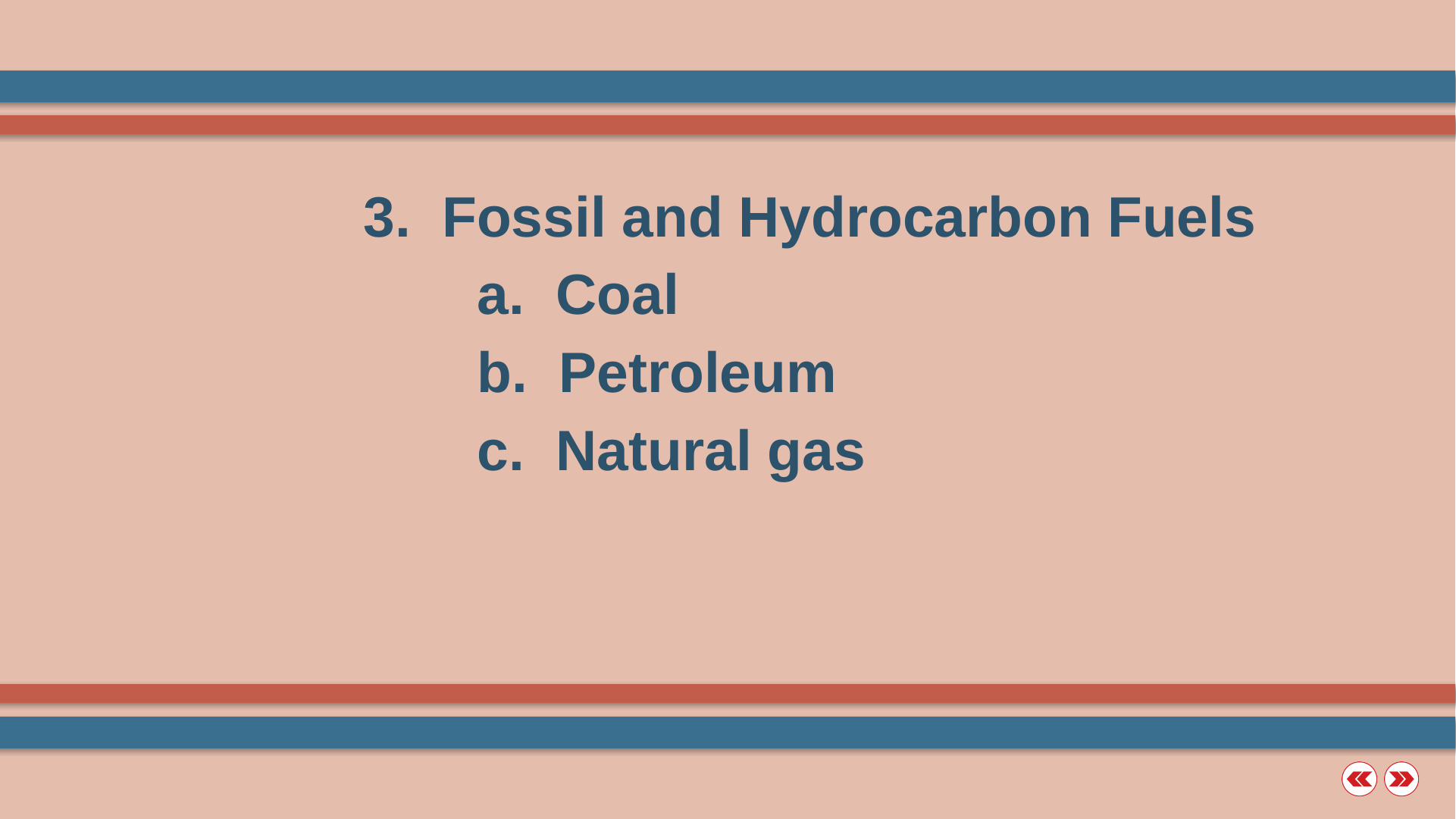

3.  Fossil and Hydrocarbon Fuels
			a.  Coal
			b.  Petroleum
			c.  Natural gas